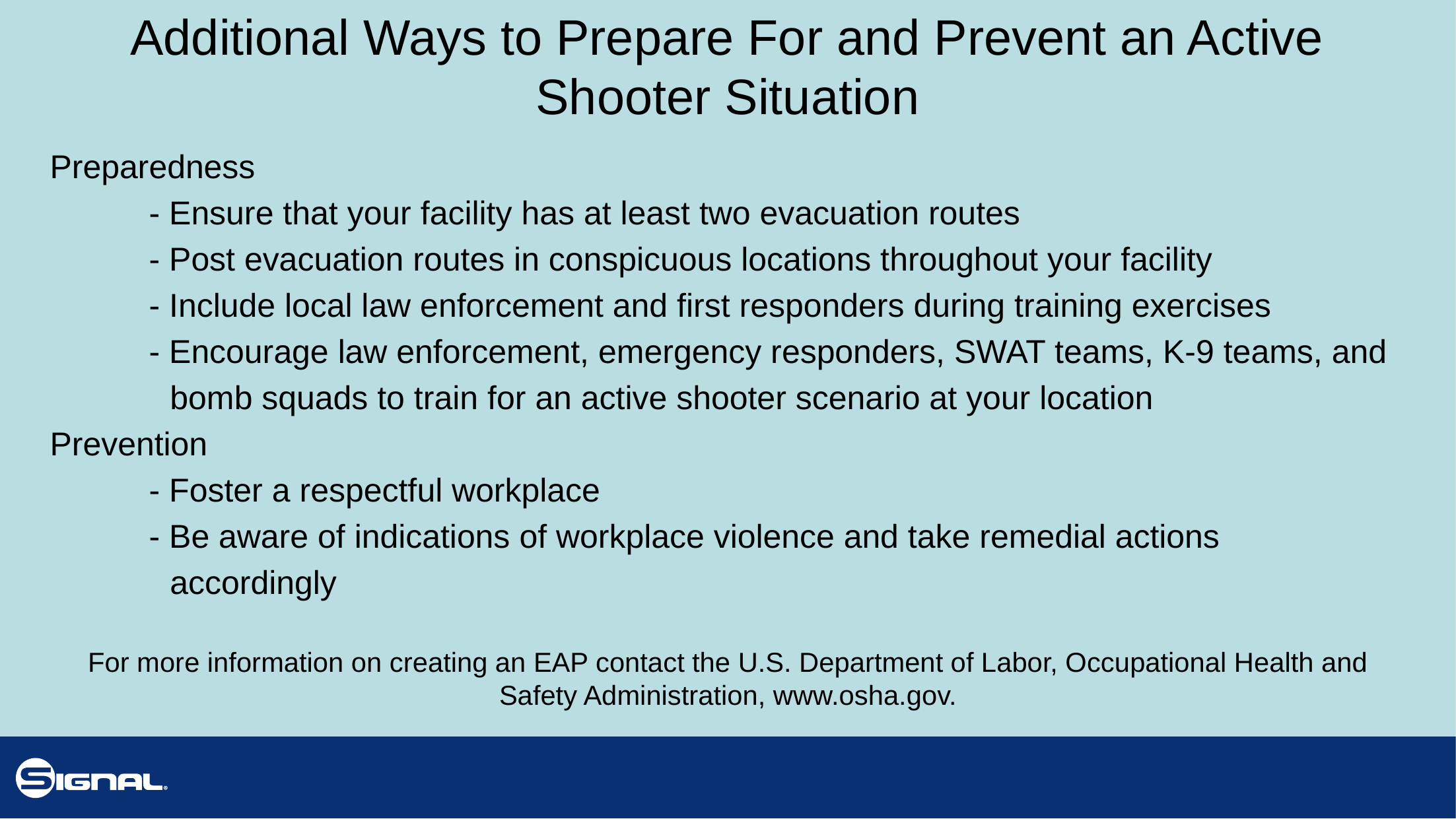

# Additional Ways to Prepare For and Prevent an Active Shooter Situation
Preparedness
	- Ensure that your facility has at least two evacuation routes
	- Post evacuation routes in conspicuous locations throughout your facility
	- Include local law enforcement and first responders during training exercises
	- Encourage law enforcement, emergency responders, SWAT teams, K-9 teams, and
             bomb squads to train for an active shooter scenario at your location
Prevention
	- Foster a respectful workplace
	- Be aware of indications of workplace violence and take remedial actions
             accordingly

For more information on creating an EAP contact the U.S. Department of Labor, Occupational Health and Safety Administration, www.osha.gov.